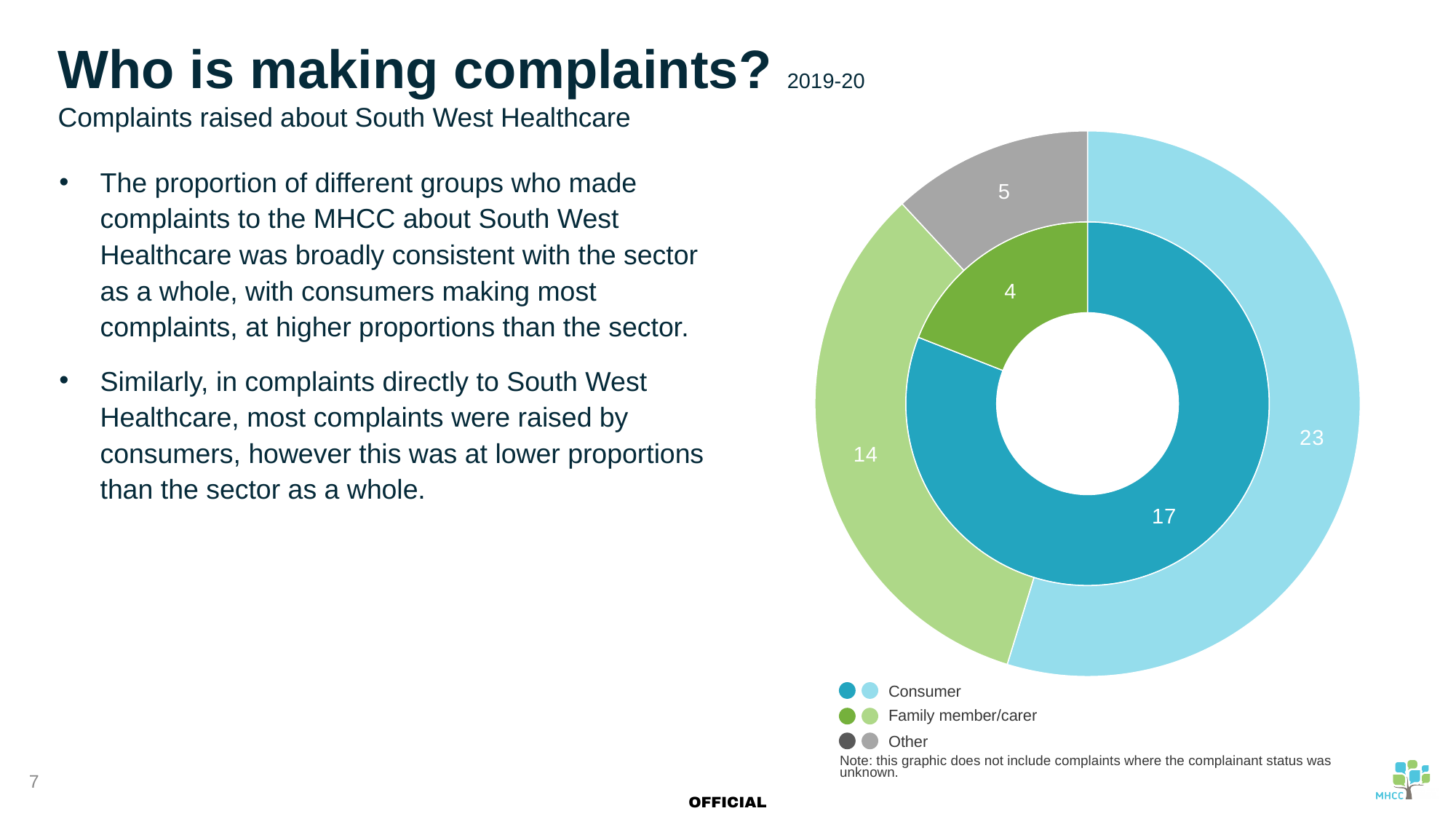

Complaints to South West Healthcare
Who is making complaints? 2019-20
Complaints raised about South West Healthcare

### Chart

| Category | Complaints to the MHCC | Complaints to service |
|---|---|---|
| Consumers | 17.0 | 23.0 |
| Family members/carers | 4.0 | 14.0 |
| Other | None | 5.0 |
The proportion of different groups who made complaints to the MHCC about South West Healthcare was broadly consistent with the sector as a whole, with consumers making most complaints, at higher proportions than the sector.
Similarly, in complaints directly to South West Healthcare, most complaints were raised by consumers, however this was at lower proportions than the sector as a whole.
Complaints to MHCC
Consumer

Family member/carer

Other

Note: this graphic does not include complaints where the complainant status was unknown.